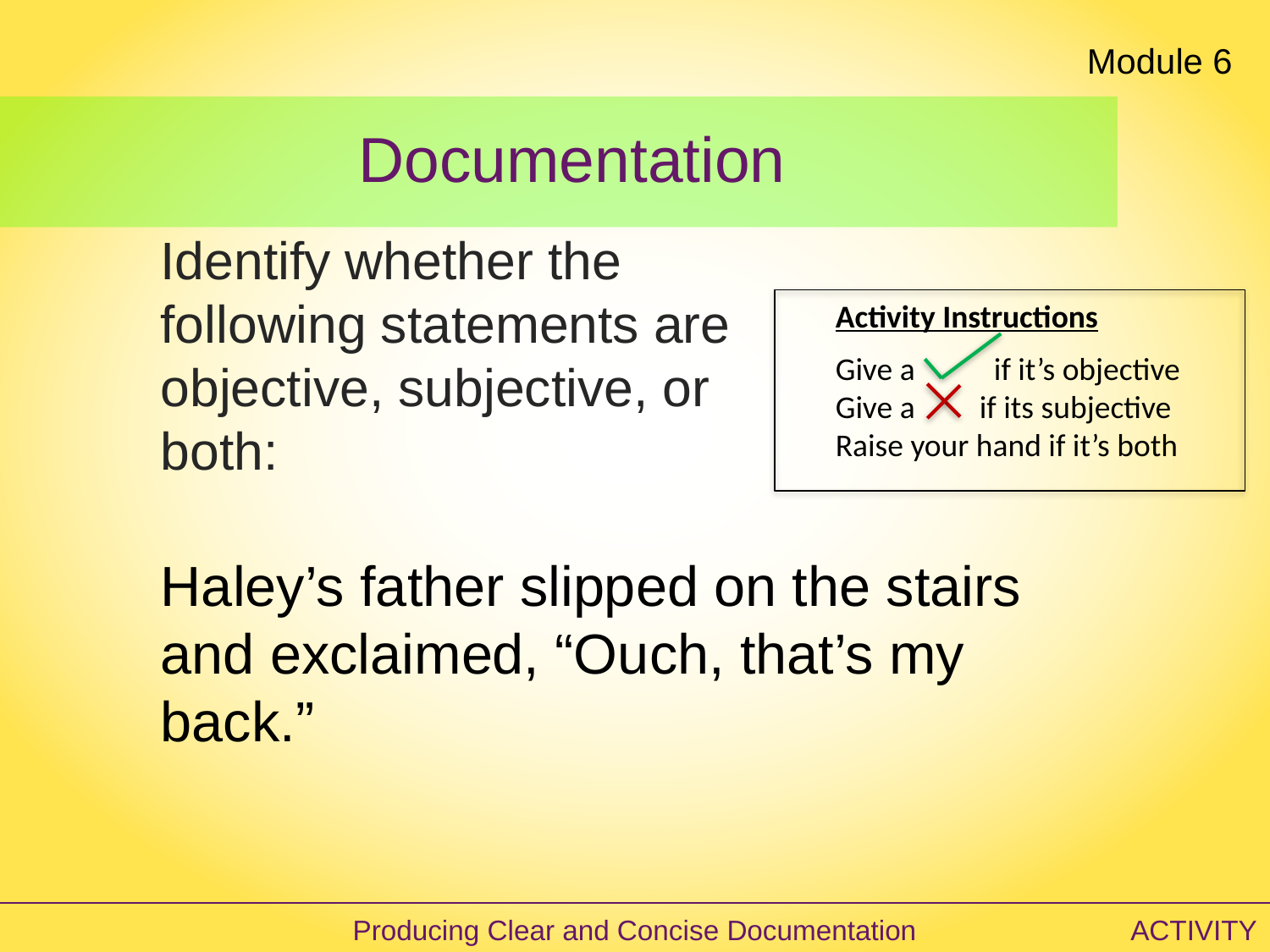

Module 6
# Documentation
Identify whether the following statements are objective, subjective, or both:

Activity Instructions
Give a           if it’s objective
Give a         if its subjective
Raise your hand if it’s both

Haley’s father slipped on the stairs and exclaimed, “Ouch, that’s my back.”
Producing Clear and Concise Documentation
ACTIVITY